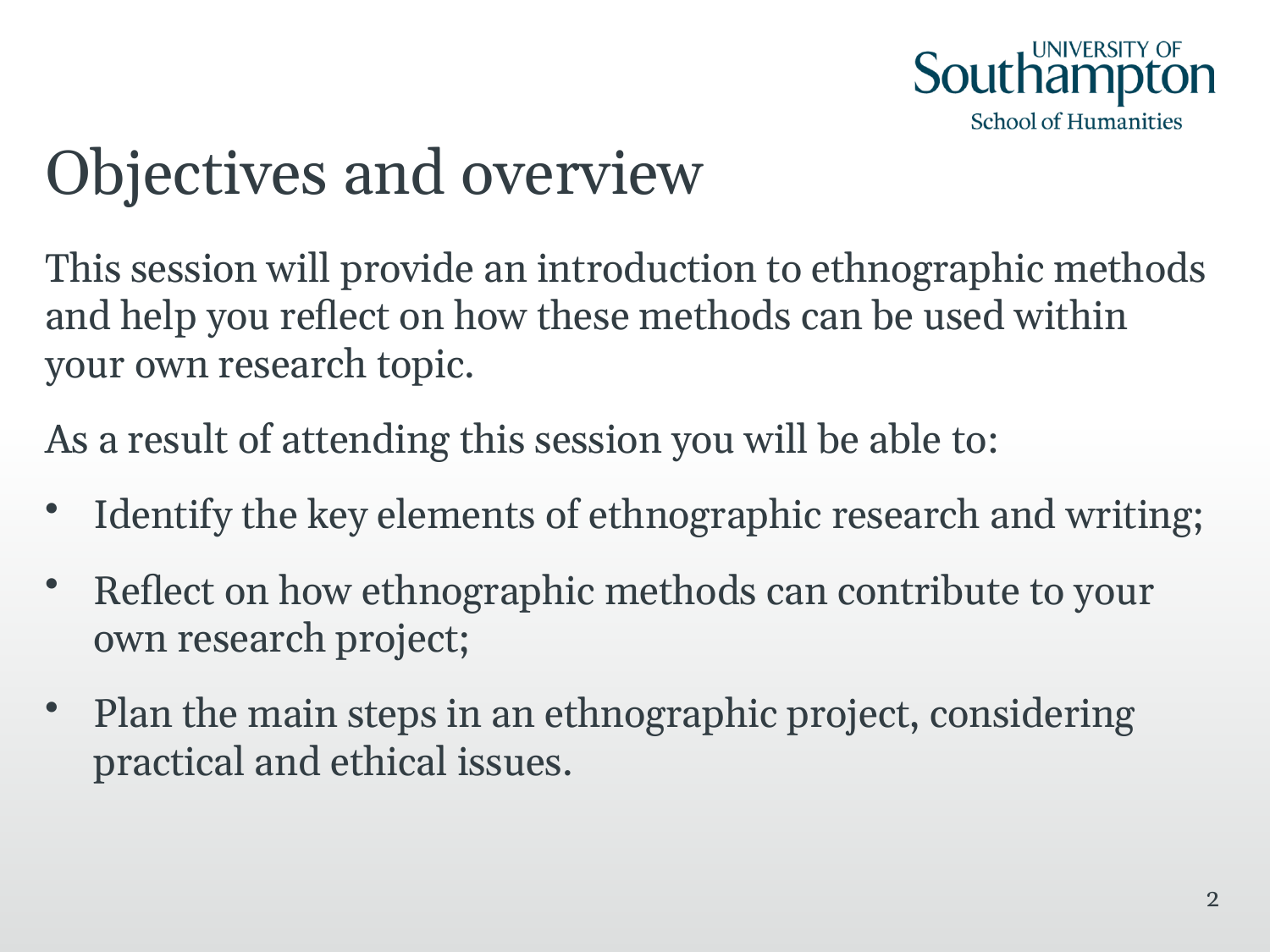

# Objectives and overview
This session will provide an introduction to ethnographic methods and help you reflect on how these methods can be used within your own research topic.
As a result of attending this session you will be able to:
Identify the key elements of ethnographic research and writing;
Reflect on how ethnographic methods can contribute to your own research project;
Plan the main steps in an ethnographic project, considering practical and ethical issues.
2